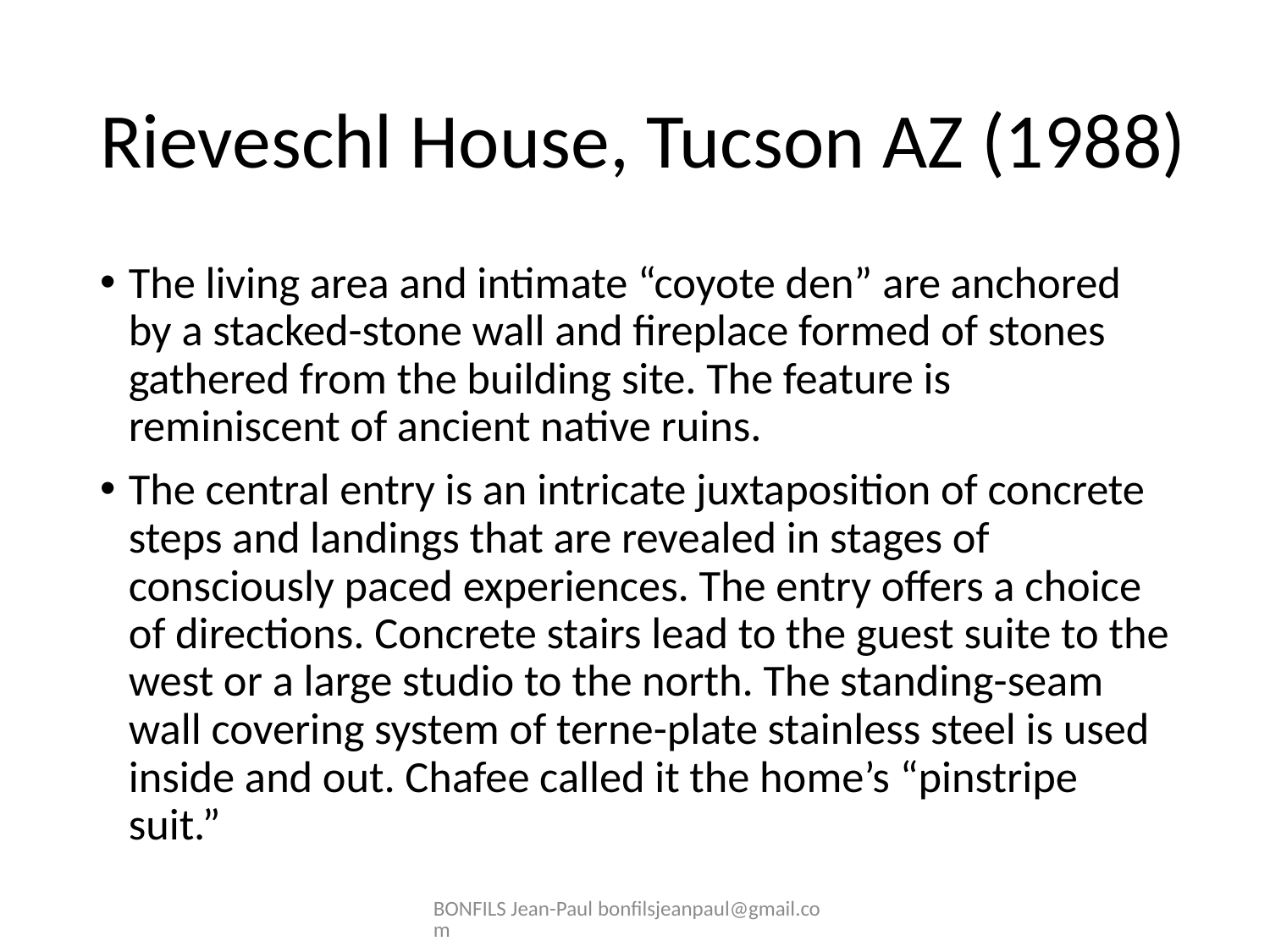

# Rieveschl House, Tucson AZ (1988)
The living area and intimate “coyote den” are anchored by a stacked-stone wall and fireplace formed of stones gathered from the building site. The feature is reminiscent of ancient native ruins.
The central entry is an intricate juxtaposition of concrete steps and landings that are revealed in stages of consciously paced experiences. The entry offers a choice of directions. Concrete stairs lead to the guest suite to the west or a large studio to the north. The standing-seam wall covering system of terne-plate stainless steel is used inside and out. Chafee called it the home’s “pinstripe suit.”
BONFILS Jean-Paul bonfilsjeanpaul@gmail.com